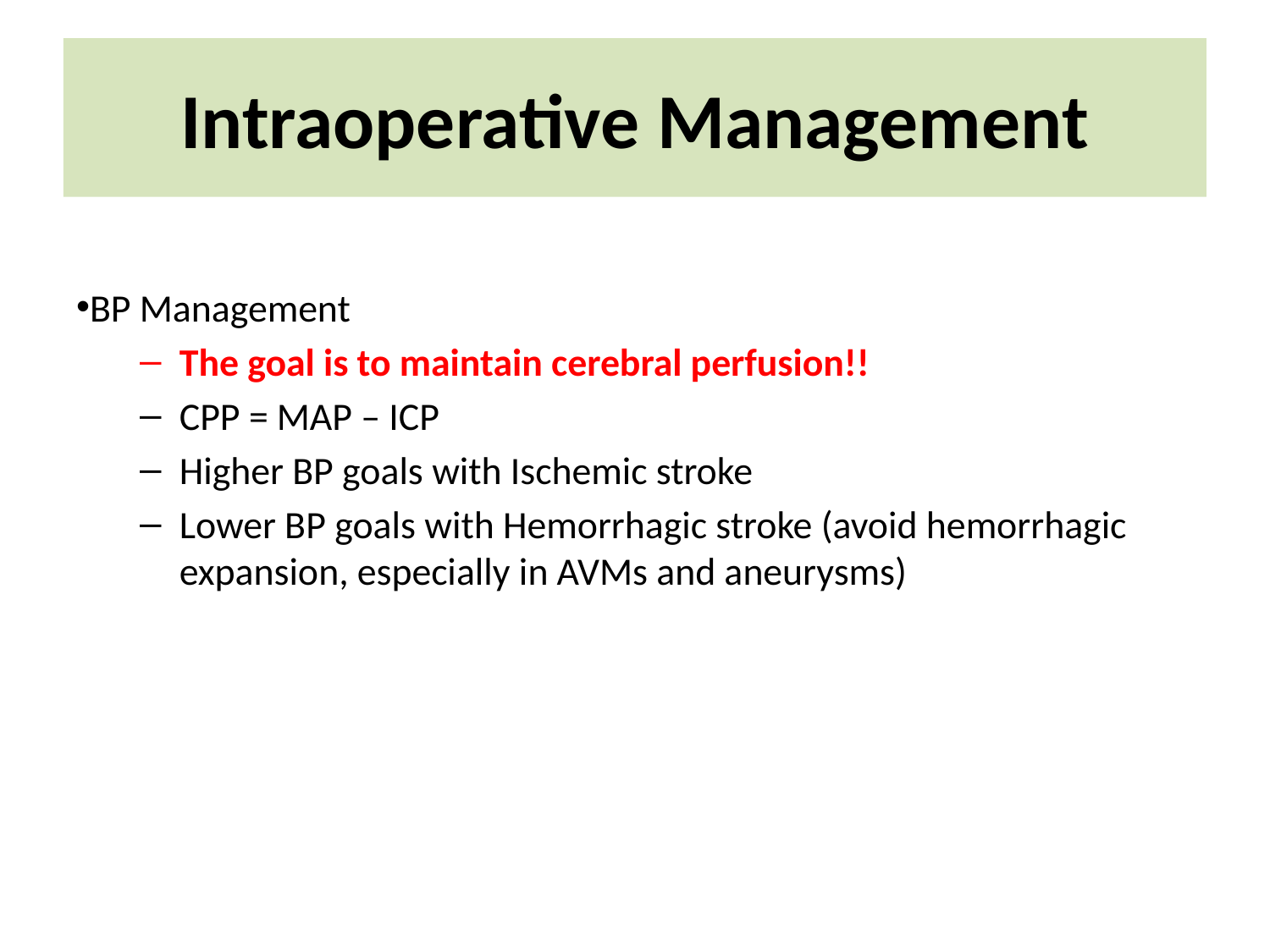

Intraoperative Management
#

BP Management
The goal is to maintain cerebral perfusion!!
CPP = MAP – ICP
Higher BP goals with Ischemic stroke
Lower BP goals with Hemorrhagic stroke (avoid hemorrhagic expansion, especially in AVMs and aneurysms)